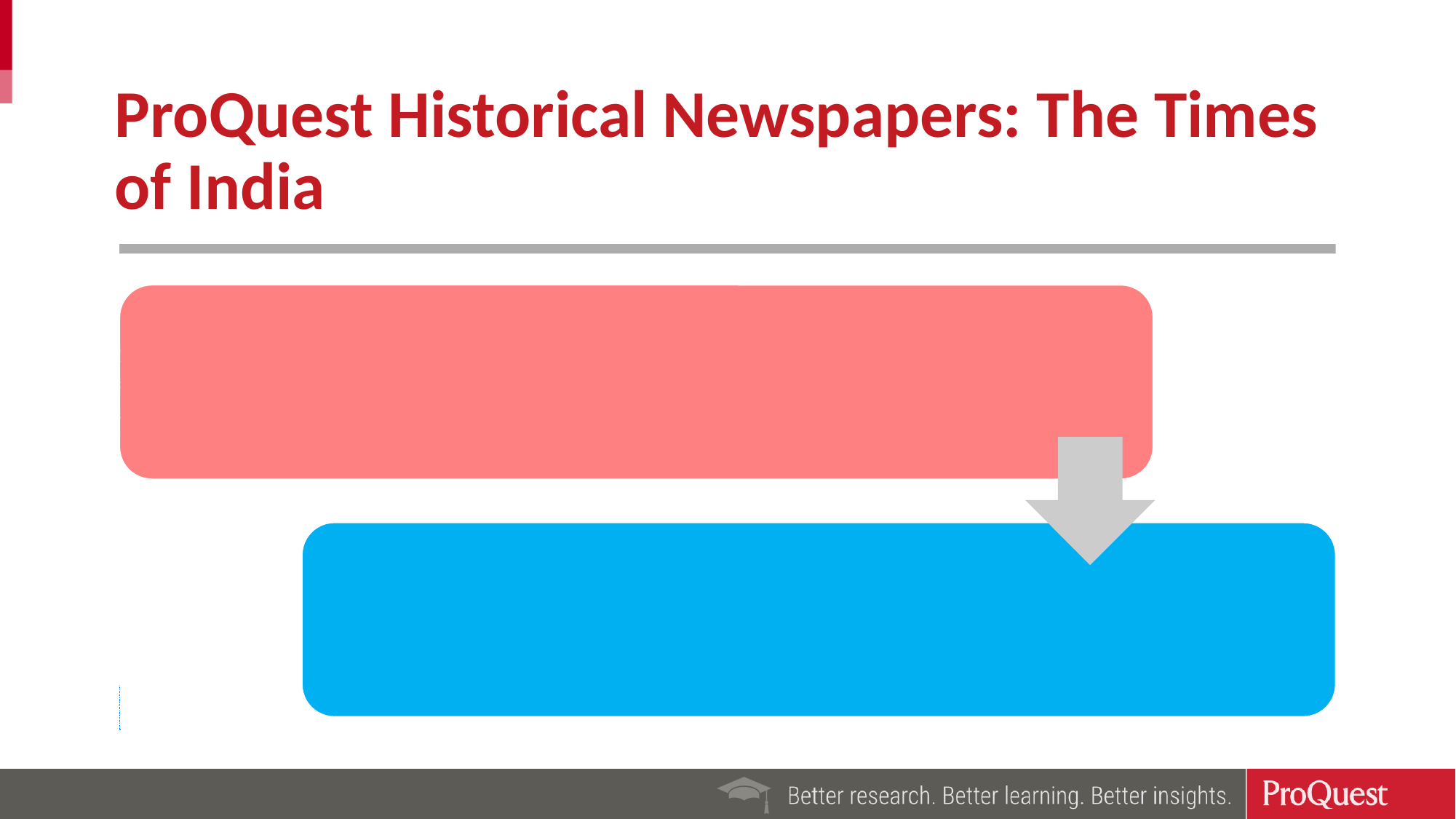

# ProQuest Historical Newspapers: The Times of India

To access the “ProQuest Historical Newspapers: The Times of India ” , either you can go through your Ashoka University library website or you can use the direct link of ProQuest search page   https://search.proquest.com